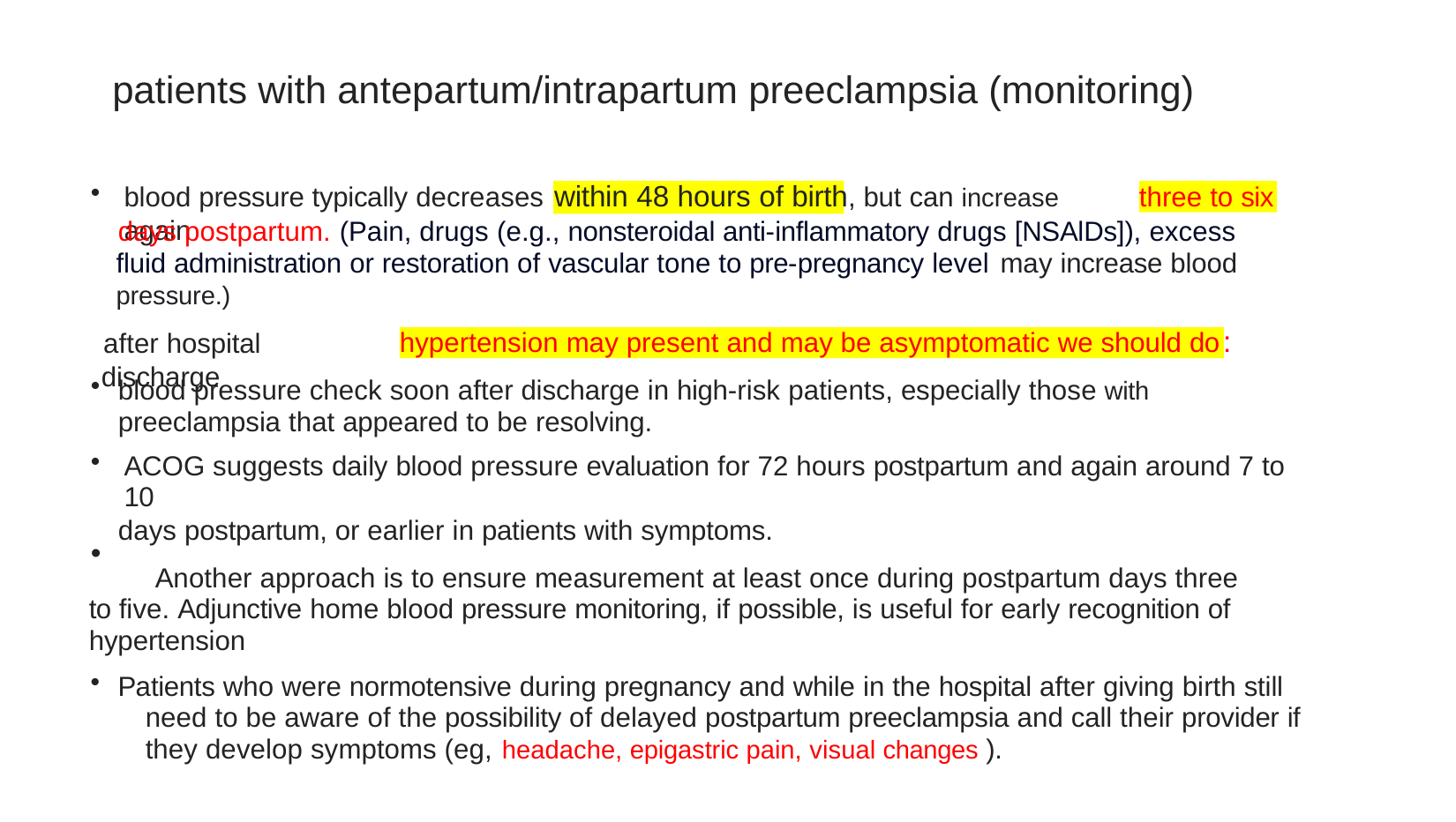

# patients with antepartum/intrapartum preeclampsia (monitoring)
blood pressure typically decreases within 48 hours of birth, but can increase again

three to six
days postpartum. (Pain, drugs (e.g., nonsteroidal anti-inflammatory drugs [NSAlDs]), excess fluid administration or restoration of vascular tone to pre-pregnancy level may increase blood pressure.)
:
after hospital discharge
hypertension may present and may be asymptomatic we should do
blood pressure check soon after discharge in high-risk patients, especially those with
preeclampsia that appeared to be resolving.
ACOG suggests daily blood pressure evaluation for 72 hours postpartum and again around 7 to 10
days postpartum, or earlier in patients with symptoms.
Another approach is to ensure measurement at least once during postpartum days three to five. Adjunctive home blood pressure monitoring, if possible, is useful for early recognition of hypertension
Patients who were normotensive during pregnancy and while in the hospital after giving birth still 	need to be aware of the possibility of delayed postpartum preeclampsia and call their provider if 	they develop symptoms (eg, headache, epigastric pain, visual changes ).
•